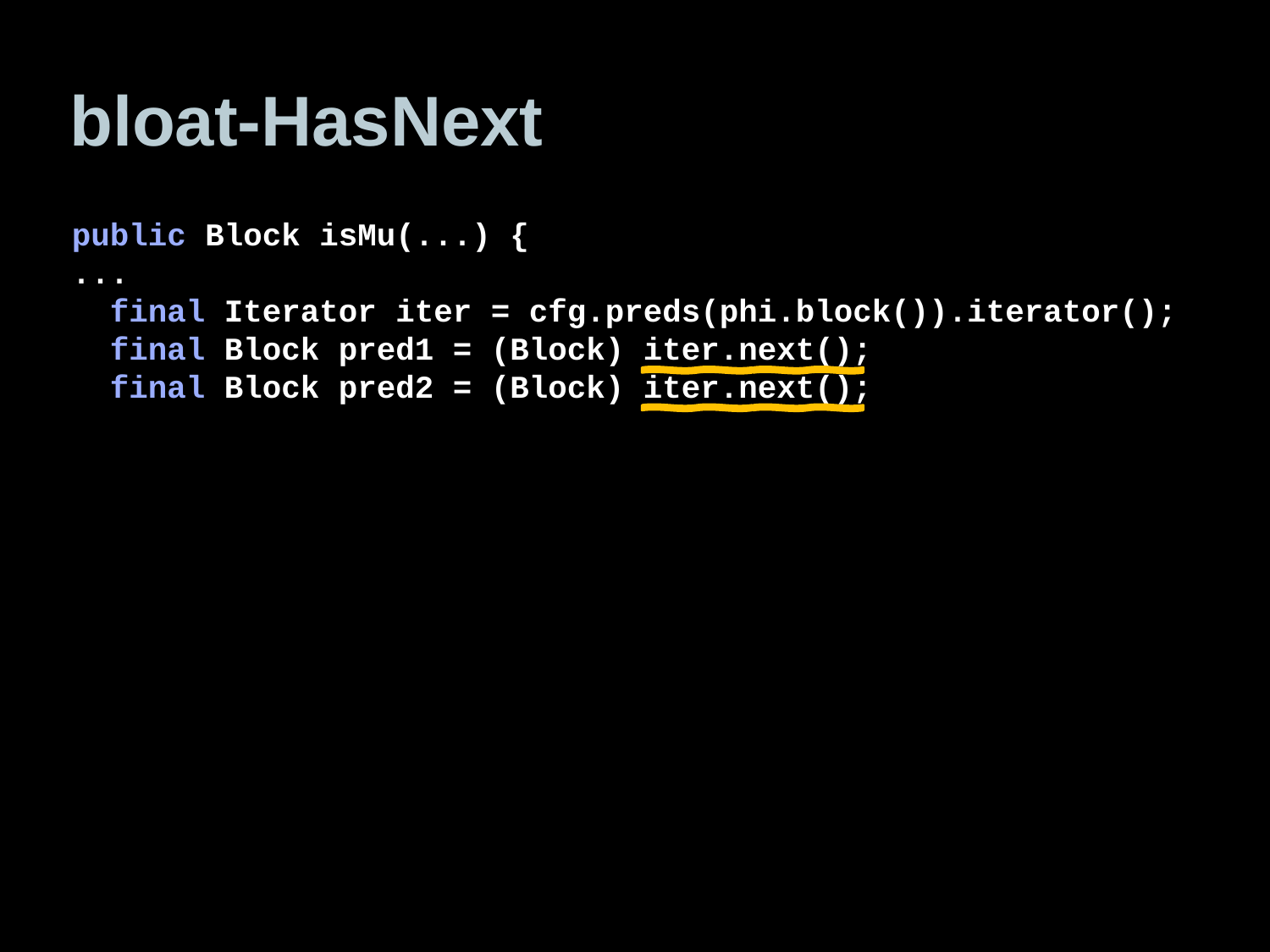

# bloat-HasNext
public Block isMu(...) {
...
  final Iterator iter = cfg.preds(phi.block()).iterator();
  final Block pred1 = (Block) iter.next();
  final Block pred2 = (Block) iter.next();